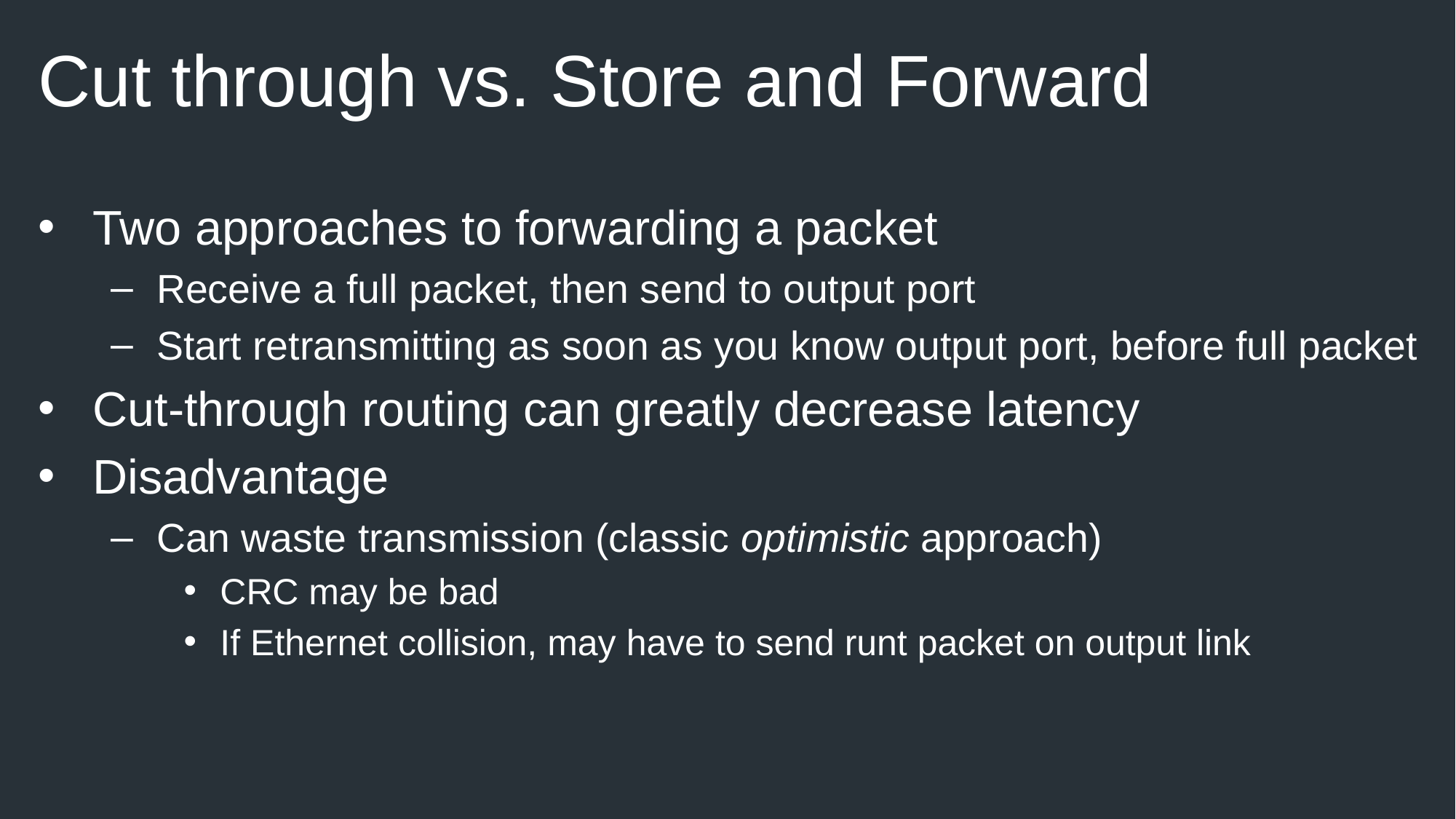

# Cut through vs. Store and Forward
Two approaches to forwarding a packet
Receive a full packet, then send to output port
Start retransmitting as soon as you know output port, before full packet
Cut-through routing can greatly decrease latency
Disadvantage
Can waste transmission (classic optimistic approach)
CRC may be bad
If Ethernet collision, may have to send runt packet on output link